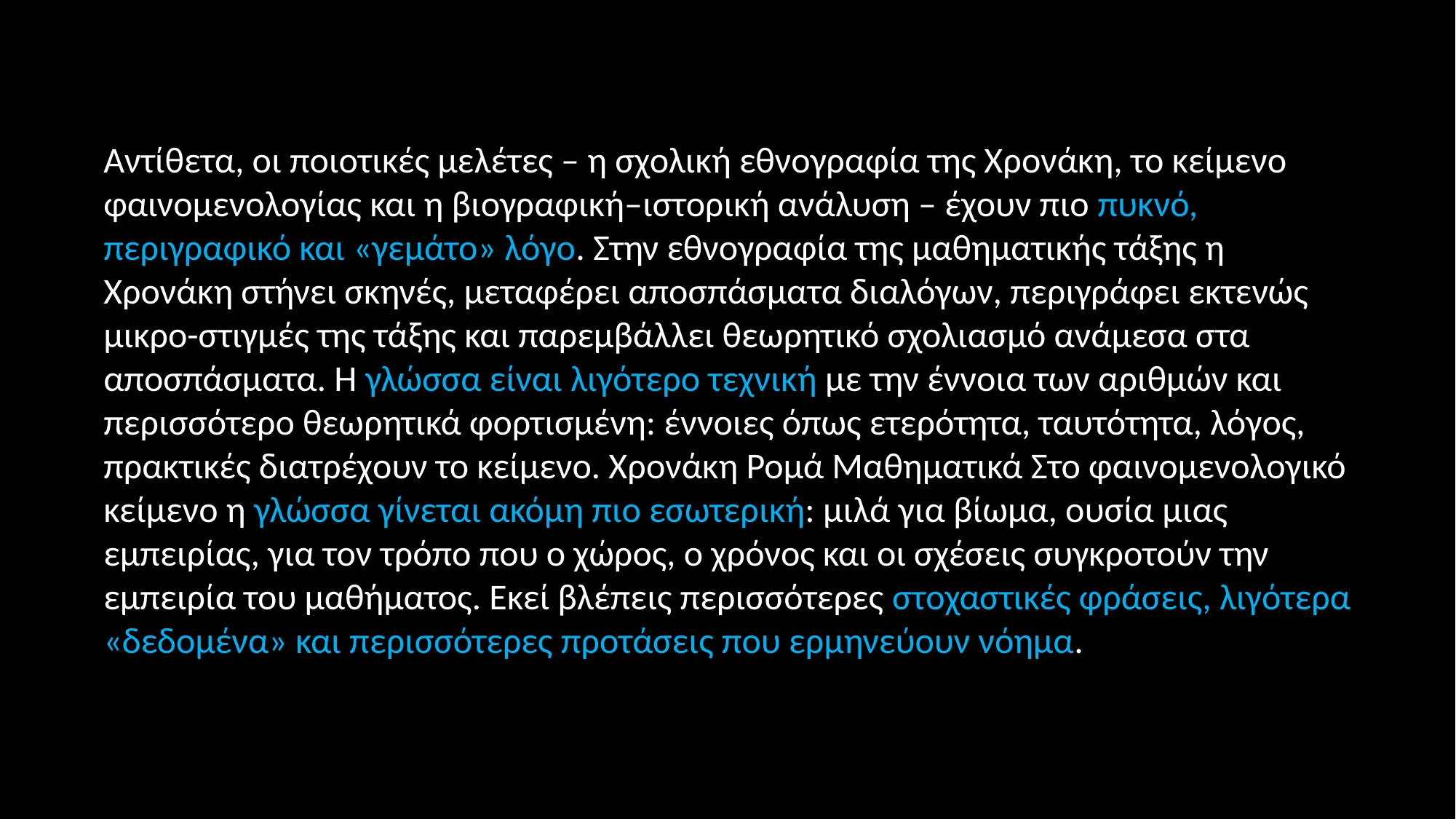

Αντίθετα, οι ποιοτικές μελέτες – η σχολική εθνογραφία της Χρονάκη, το κείμενο φαινομενολογίας και η βιογραφική–ιστορική ανάλυση – έχουν πιο πυκνό, περιγραφικό και «γεμάτο» λόγο. Στην εθνογραφία της μαθηματικής τάξης η Χρονάκη στήνει σκηνές, μεταφέρει αποσπάσματα διαλόγων, περιγράφει εκτενώς μικρο-στιγμές της τάξης και παρεμβάλλει θεωρητικό σχολιασμό ανάμεσα στα αποσπάσματα. Η γλώσσα είναι λιγότερο τεχνική με την έννοια των αριθμών και περισσότερο θεωρητικά φορτισμένη: έννοιες όπως ετερότητα, ταυτότητα, λόγος, πρακτικές διατρέχουν το κείμενο. Χρονάκη Ρομά Μαθηματικά Στο φαινομενολογικό κείμενο η γλώσσα γίνεται ακόμη πιο εσωτερική: μιλά για βίωμα, ουσία μιας εμπειρίας, για τον τρόπο που ο χώρος, ο χρόνος και οι σχέσεις συγκροτούν την εμπειρία του μαθήματος. Εκεί βλέπεις περισσότερες στοχαστικές φράσεις, λιγότερα «δεδομένα» και περισσότερες προτάσεις που ερμηνεύουν νόημα.